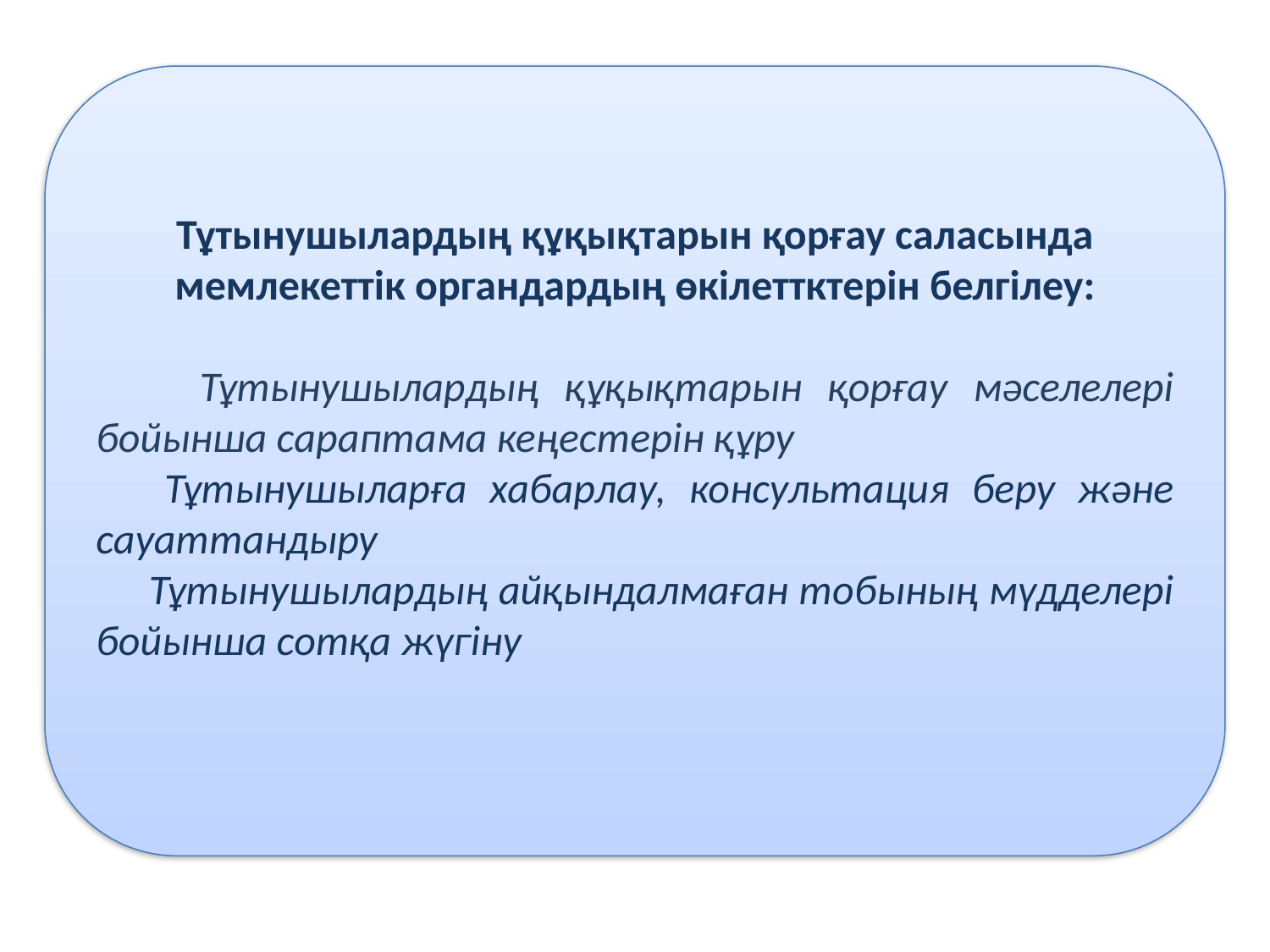

Тұтынушылардың құқықтарын қорғау саласында мемлекеттік органдардың өкілеттктерін белгілеу:

    Тұтынушылардың құқықтарын қорғау мәселелері бойынша сараптама кеңестерін құру
   Тұтынушыларға хабарлау, консультация беру және сауаттандыру
     Тұтынушылардың айқындалмаған тобының мүдделері бойынша сотқа жүгіну